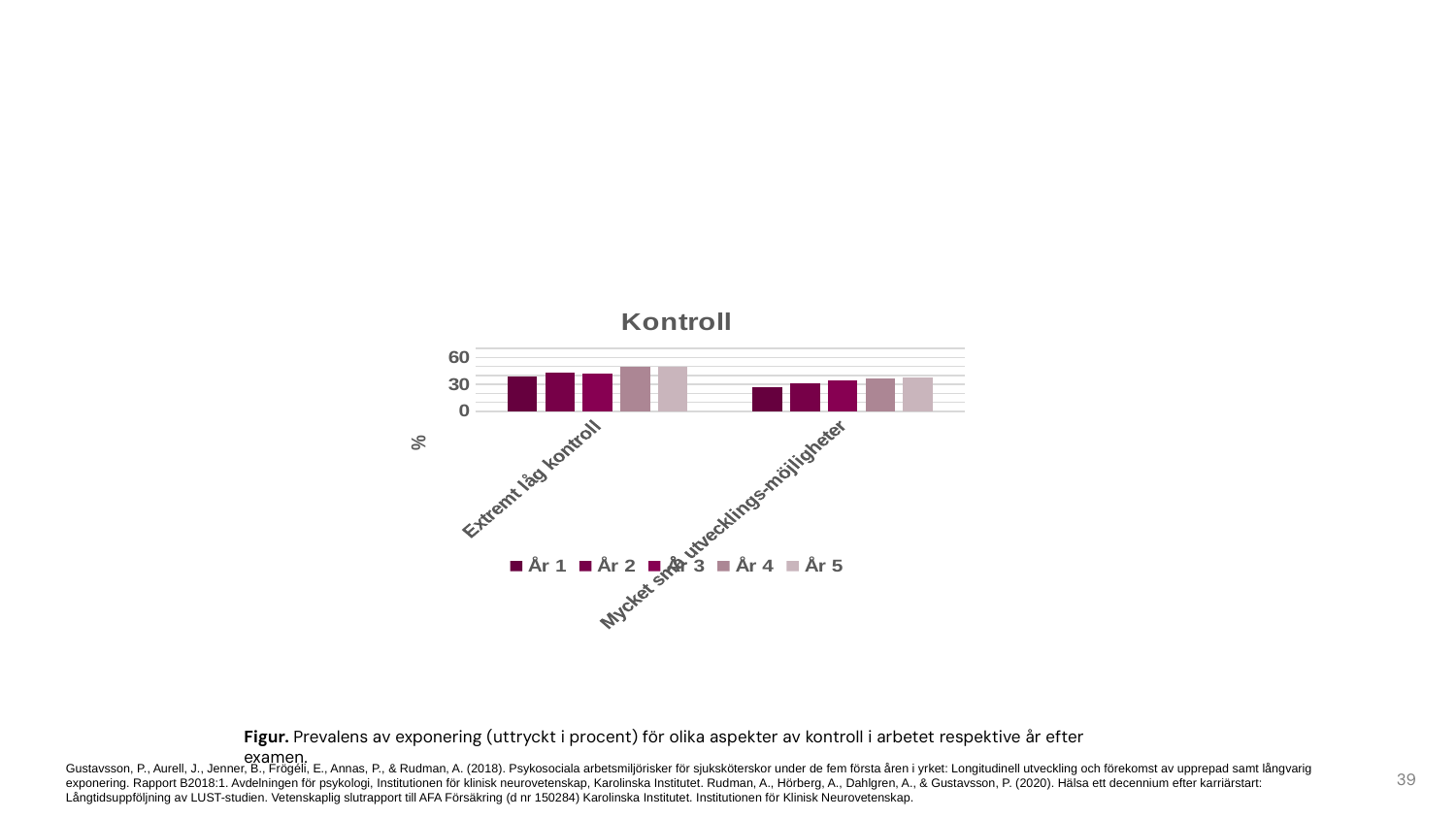

### Chart: Kontroll

| Category | År 1 | År 2 | År 3 | År 4 | År 5 |
|---|---|---|---|---|---|
| Extremt låg kontroll | 38.6 | 42.8 | 42.4 | 49.8 | 50.0 |
| Mycket små utvecklings-möjligheter | 27.1 | 31.3 | 34.5 | 36.2 | 37.8 |
Figur. Prevalens av exponering (uttryckt i procent) för olika aspekter av kontroll i arbetet respektive år efter examen.
Gustavsson, P., Aurell, J., Jenner, B., Frögéli, E., Annas, P., & Rudman, A. (2018). Psykosociala arbetsmiljörisker för sjuksköterskor under de fem första åren i yrket: Longitudinell utveckling och förekomst av upprepad samt långvarig exponering. Rapport B2018:1. Avdelningen för psykologi, Institutionen för klinisk neurovetenskap, Karolinska Institutet. Rudman, A., Hörberg, A., Dahlgren, A., & Gustavsson, P. (2020). Hälsa ett decennium efter karriärstart: Långtidsuppföljning av LUST-studien. Vetenskaplig slutrapport till AFA Försäkring (d nr 150284) Karolinska Institutet. Institutionen för Klinisk Neurovetenskap.
39